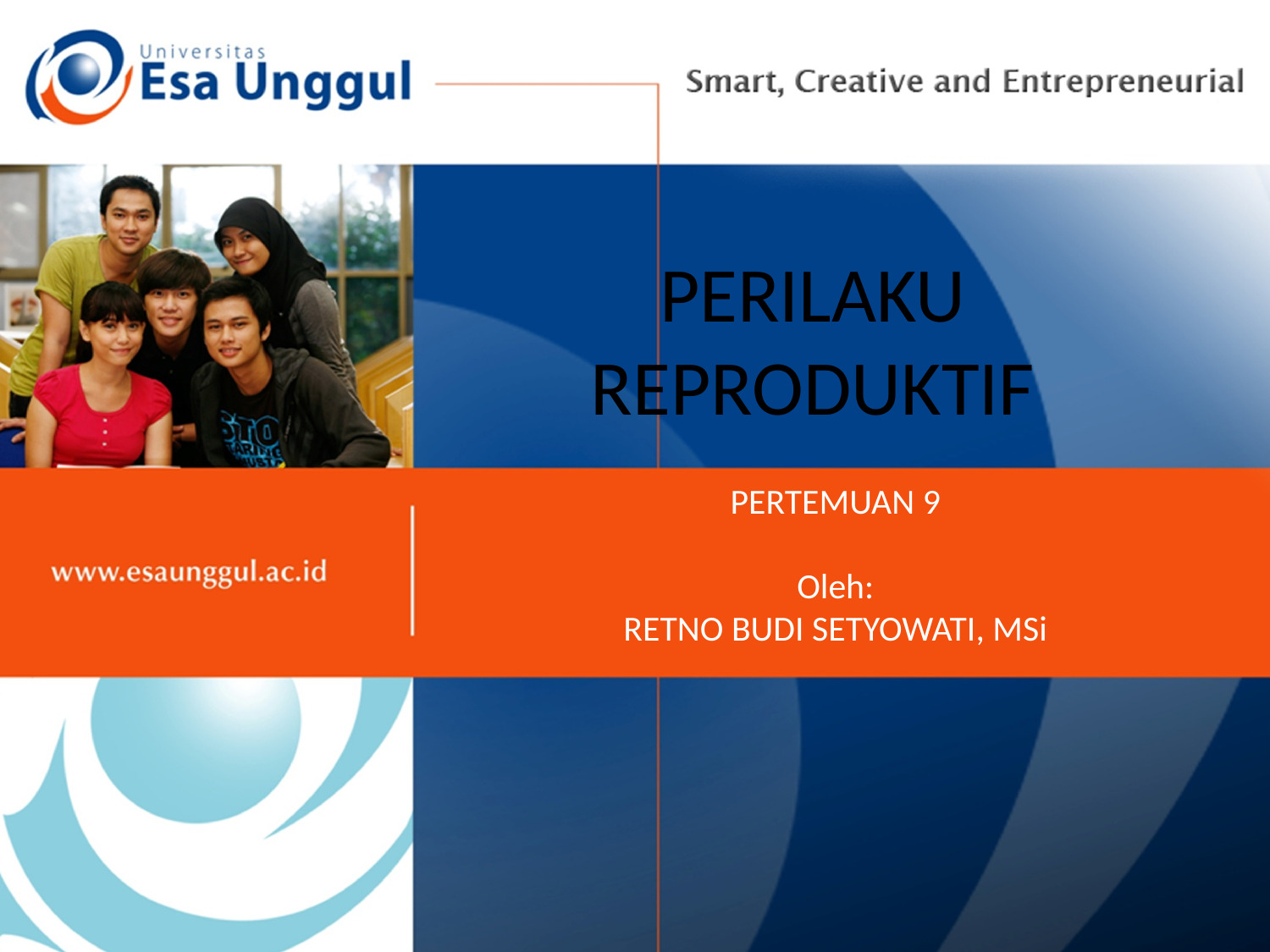

# PERILAKU REPRODUKTIF
PERTEMUAN 9

Oleh:
RETNO BUDI SETYOWATI, MSi